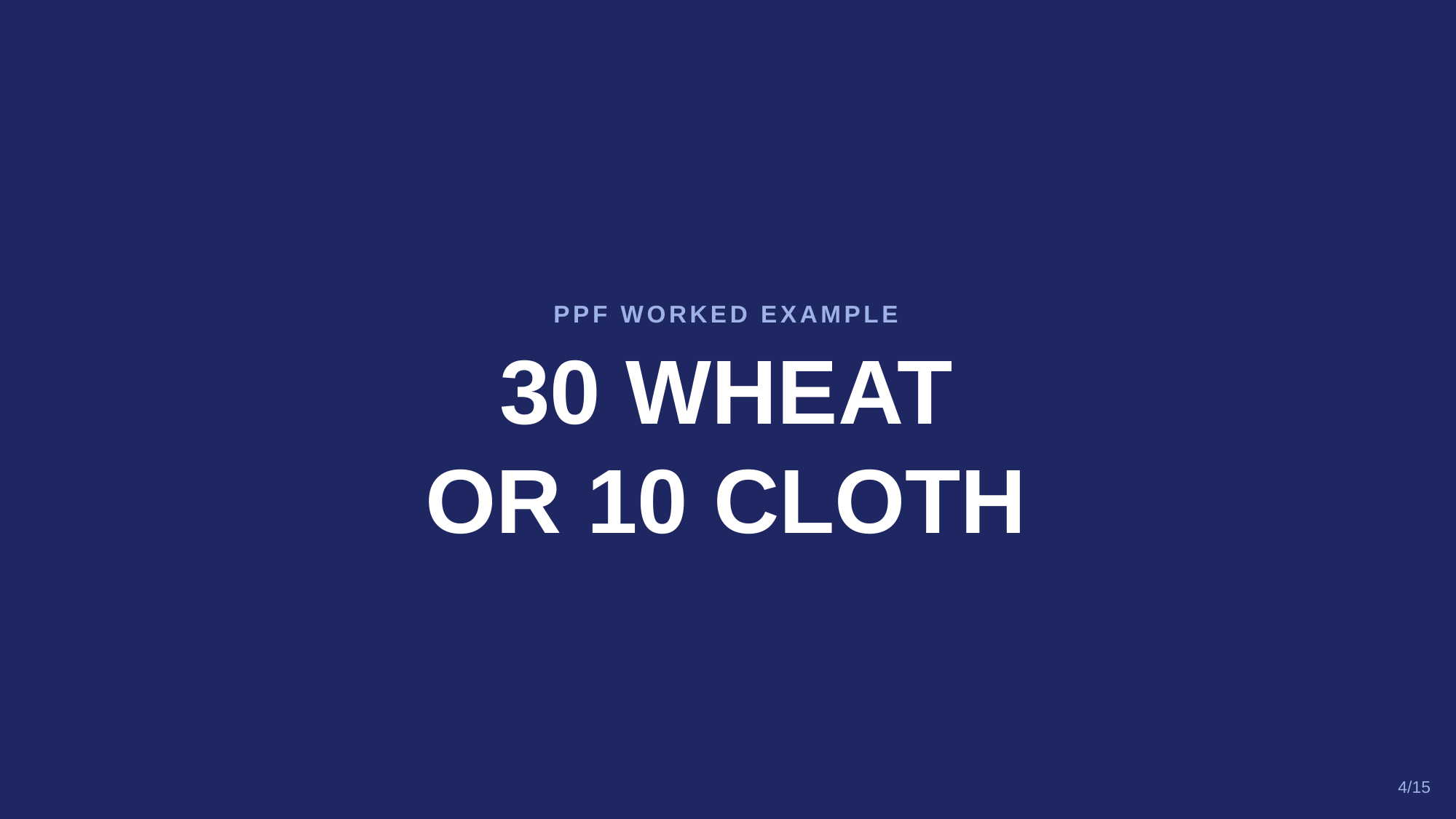

PPF WORKED EXAMPLE
30 WHEAT
OR 10 CLOTH
4/15